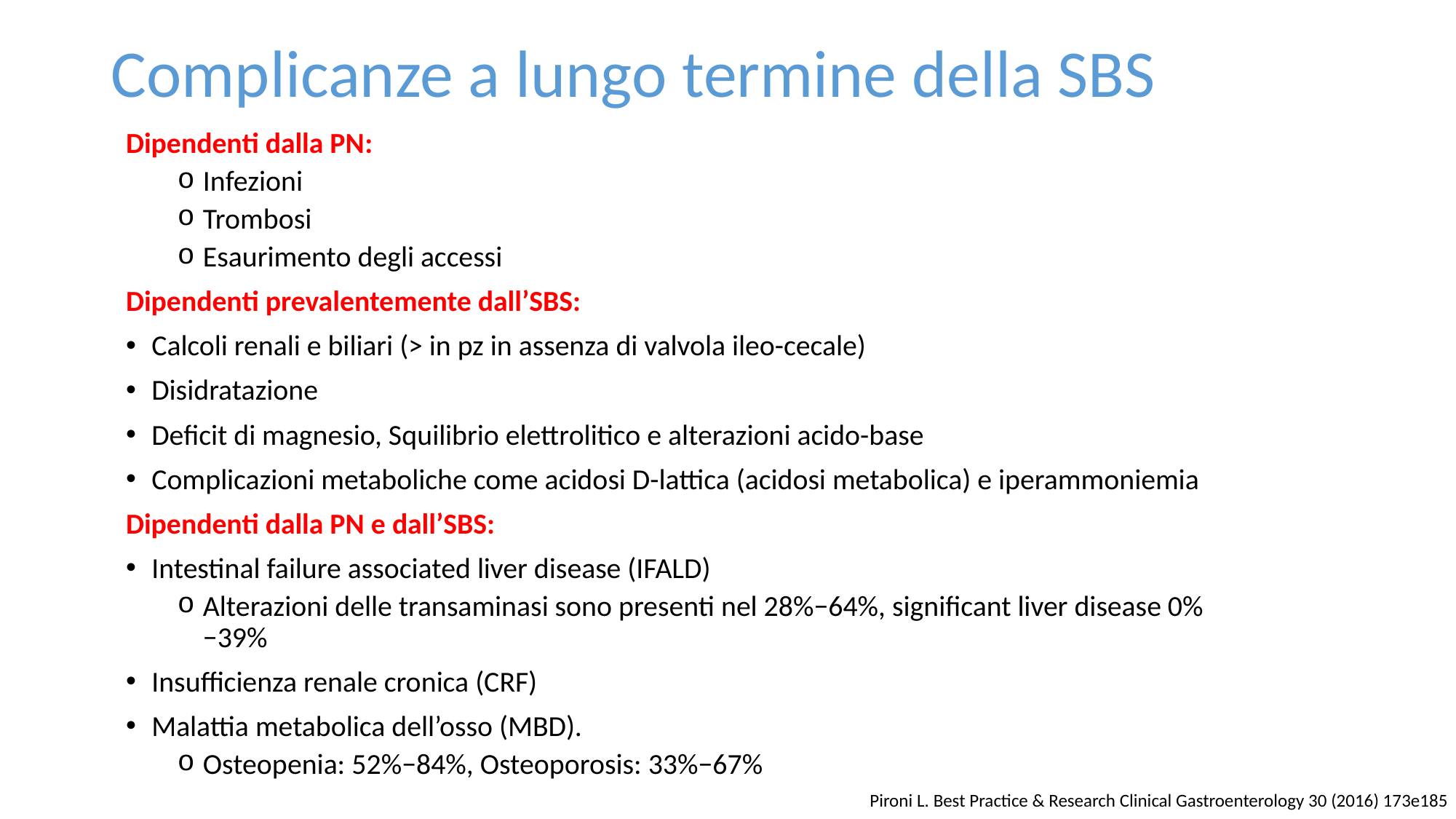

# Complicanze a lungo termine della SBS
Dipendenti dalla PN:
Infezioni
Trombosi
Esaurimento degli accessi
Dipendenti prevalentemente dall’SBS:
Calcoli renali e biliari (> in pz in assenza di valvola ileo-cecale)
Disidratazione
Deficit di magnesio, Squilibrio elettrolitico e alterazioni acido-base
Complicazioni metaboliche come acidosi D-lattica (acidosi metabolica) e iperammoniemia
Dipendenti dalla PN e dall’SBS:
Intestinal failure associated liver disease (IFALD)
Alterazioni delle transaminasi sono presenti nel 28%−64%, significant liver disease 0%−39%
Insufficienza renale cronica (CRF)
Malattia metabolica dell’osso (MBD).
Osteopenia: 52%−84%, Osteoporosis: 33%−67%

Pironi L. Best Practice & Research Clinical Gastroenterology 30 (2016) 173e185